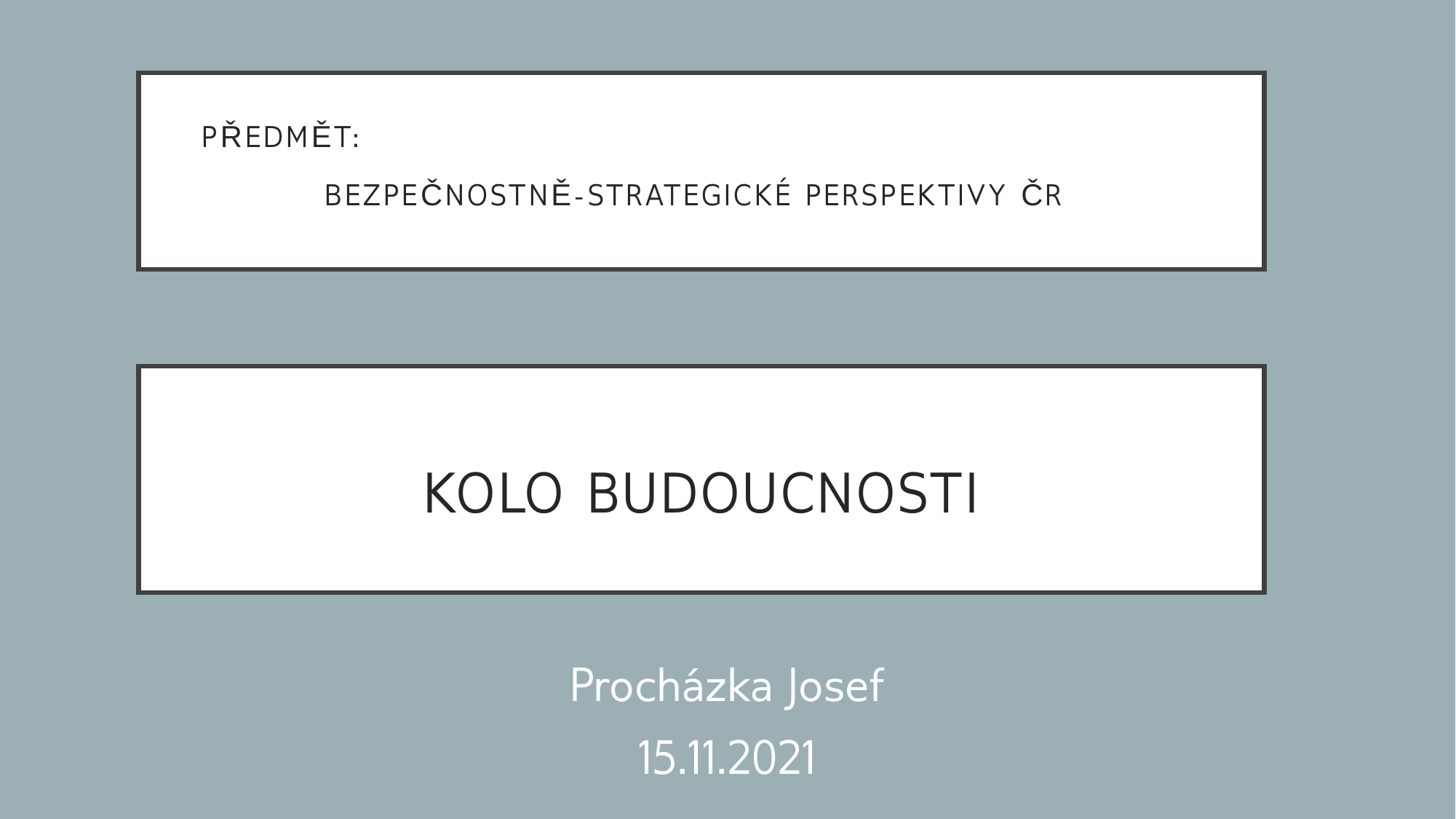

Předmět:                                                                      Bezpečnostně-strategické perspektivy ČR
# KOLO BUDOUCNOSTI
Procházka Josef
15.11.2021